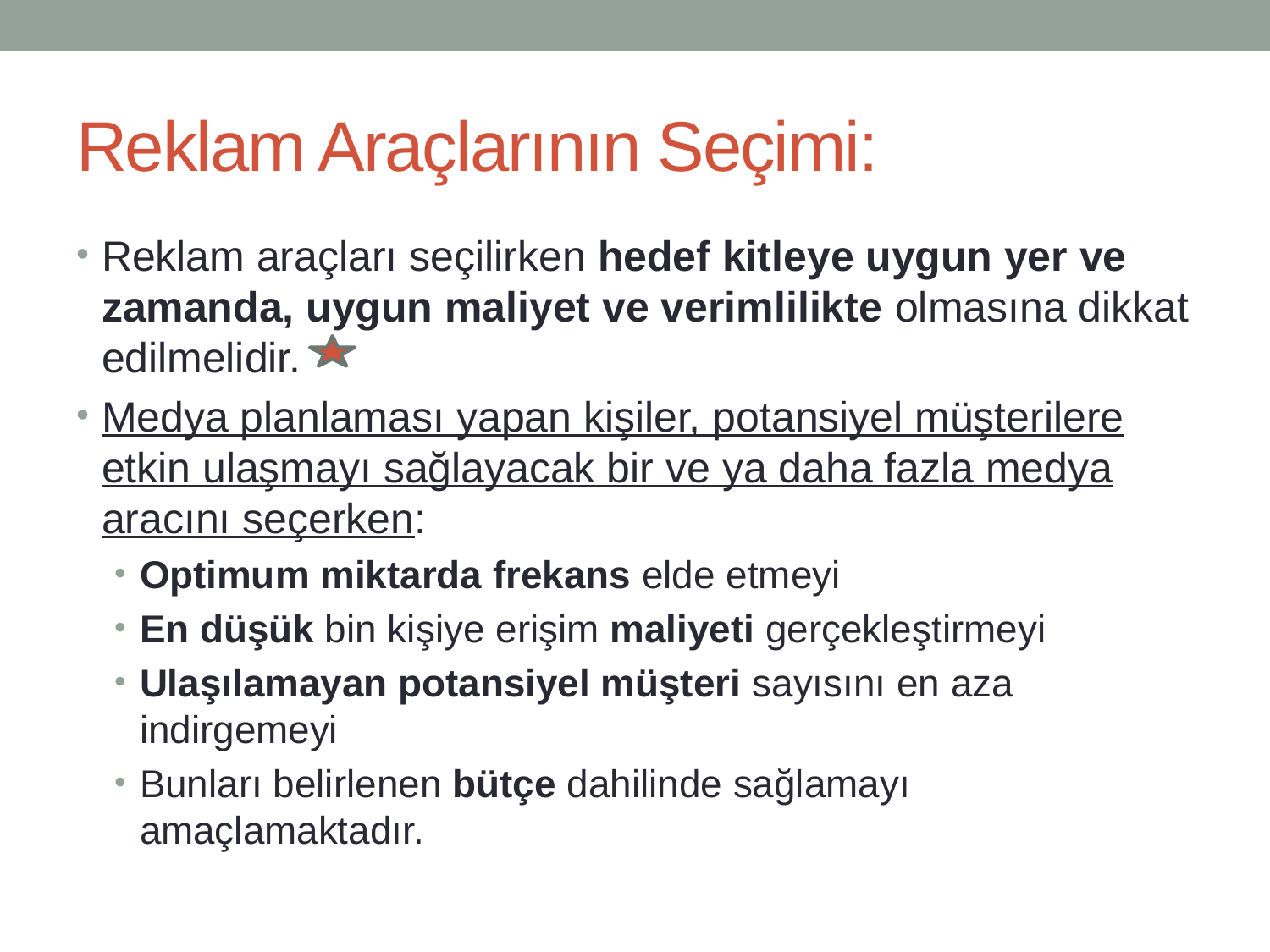

# Reklam Araçlarının Seçimi:
Reklam araçları seçilirken hedef kitleye uygun yer ve zamanda, uygun maliyet ve verimlilikte olmasına dikkat edilmelidir.
Medya planlaması yapan kişiler, potansiyel müşterilere etkin ulaşmayı sağlayacak bir ve ya daha fazla medya aracını seçerken:
Optimum miktarda frekans elde etmeyi
En düşük bin kişiye erişim maliyeti gerçekleştirmeyi
Ulaşılamayan potansiyel müşteri sayısını en aza indirgemeyi
Bunları belirlenen bütçe dahilinde sağlamayı amaçlamaktadır.